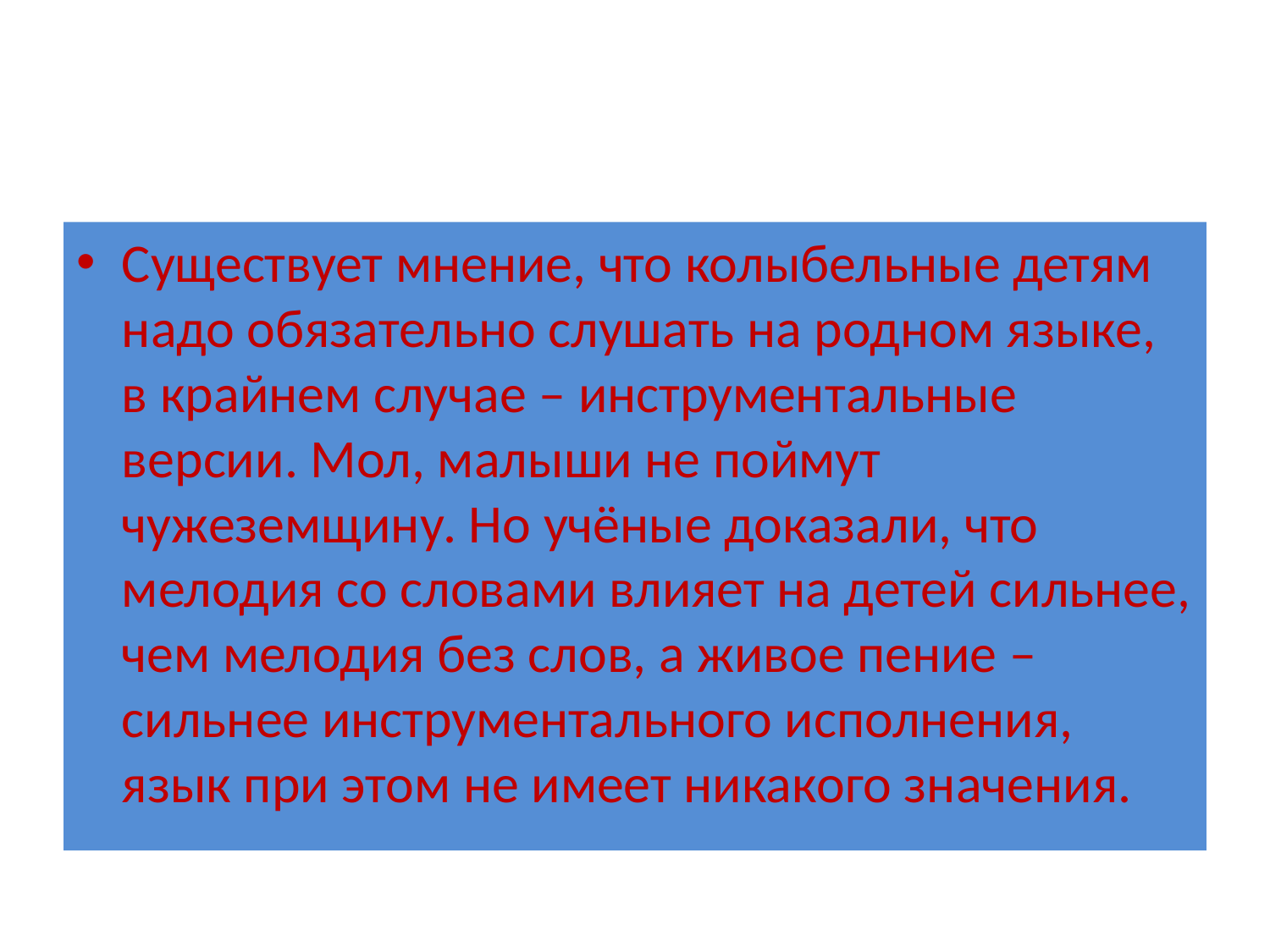

#
Существует мнение, что колыбельные детям надо обязательно слушать на родном языке, в крайнем случае – инструментальные версии. Мол, малыши не поймут чужеземщину. Но учёные доказали, что мелодия со словами влияет на детей сильнее, чем мелодия без слов, а живое пение – сильнее инструментального исполнения, язык при этом не имеет никакого значения.